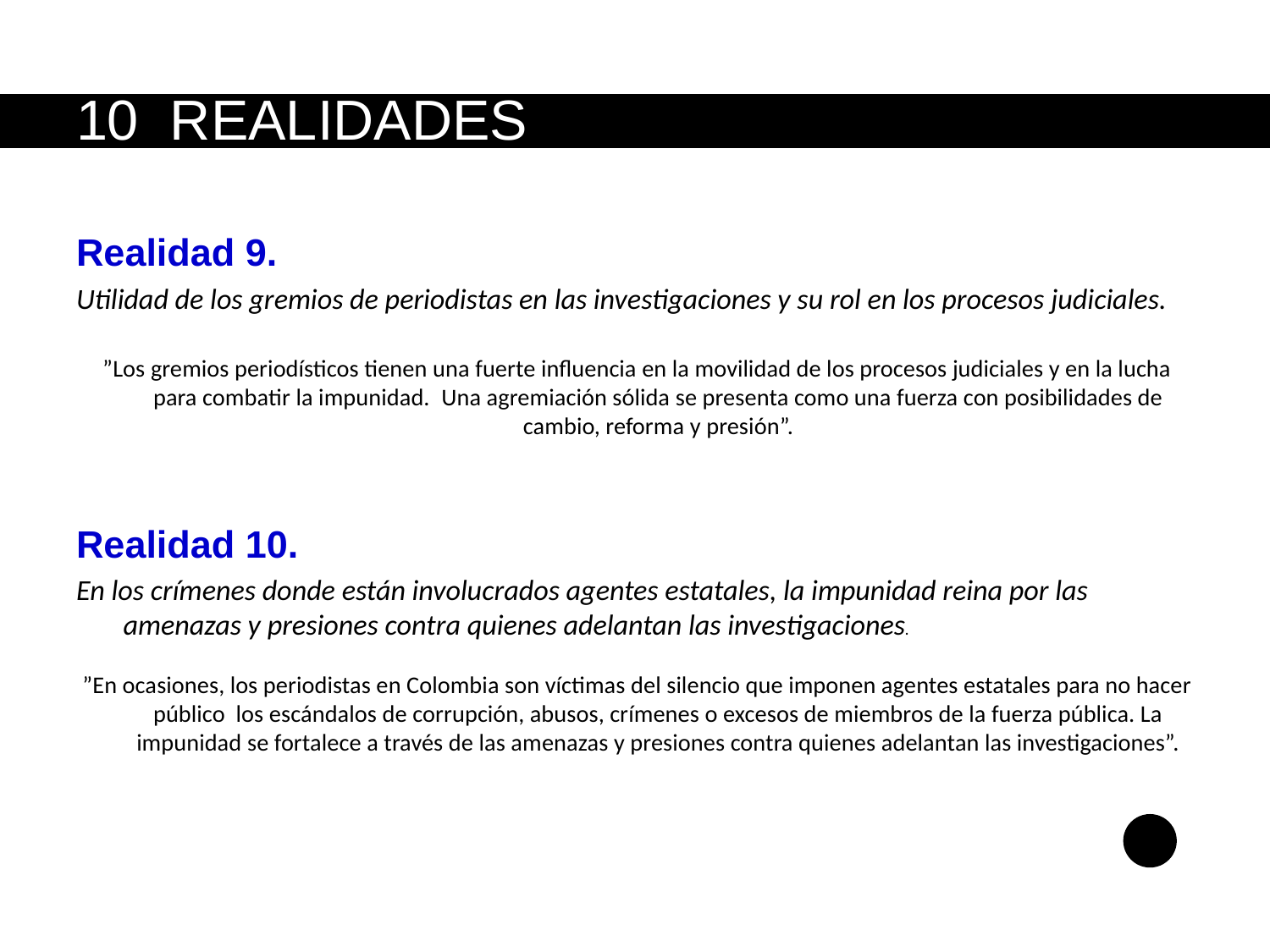

# 10  REALIDADES

Realidad 9.
Utilidad de los gremios de periodistas en las investigaciones y su rol en los procesos judiciales.

 ”Los gremios periodísticos tienen una fuerte influencia en la movilidad de los procesos judiciales y en la lucha para combatir la impunidad.  Una agremiación sólida se presenta como una fuerza con posibilidades de cambio, reforma y presión”.

Realidad 10.
En los crímenes donde están involucrados agentes estatales, la impunidad reina por las amenazas y presiones contra quienes adelantan las investigaciones.

 ”En ocasiones, los periodistas en Colombia son víctimas del silencio que imponen agentes estatales para no hacer público  los escándalos de corrupción, abusos, crímenes o excesos de miembros de la fuerza pública. La impunidad se fortalece a través de las amenazas y presiones contra quienes adelantan las investigaciones”.